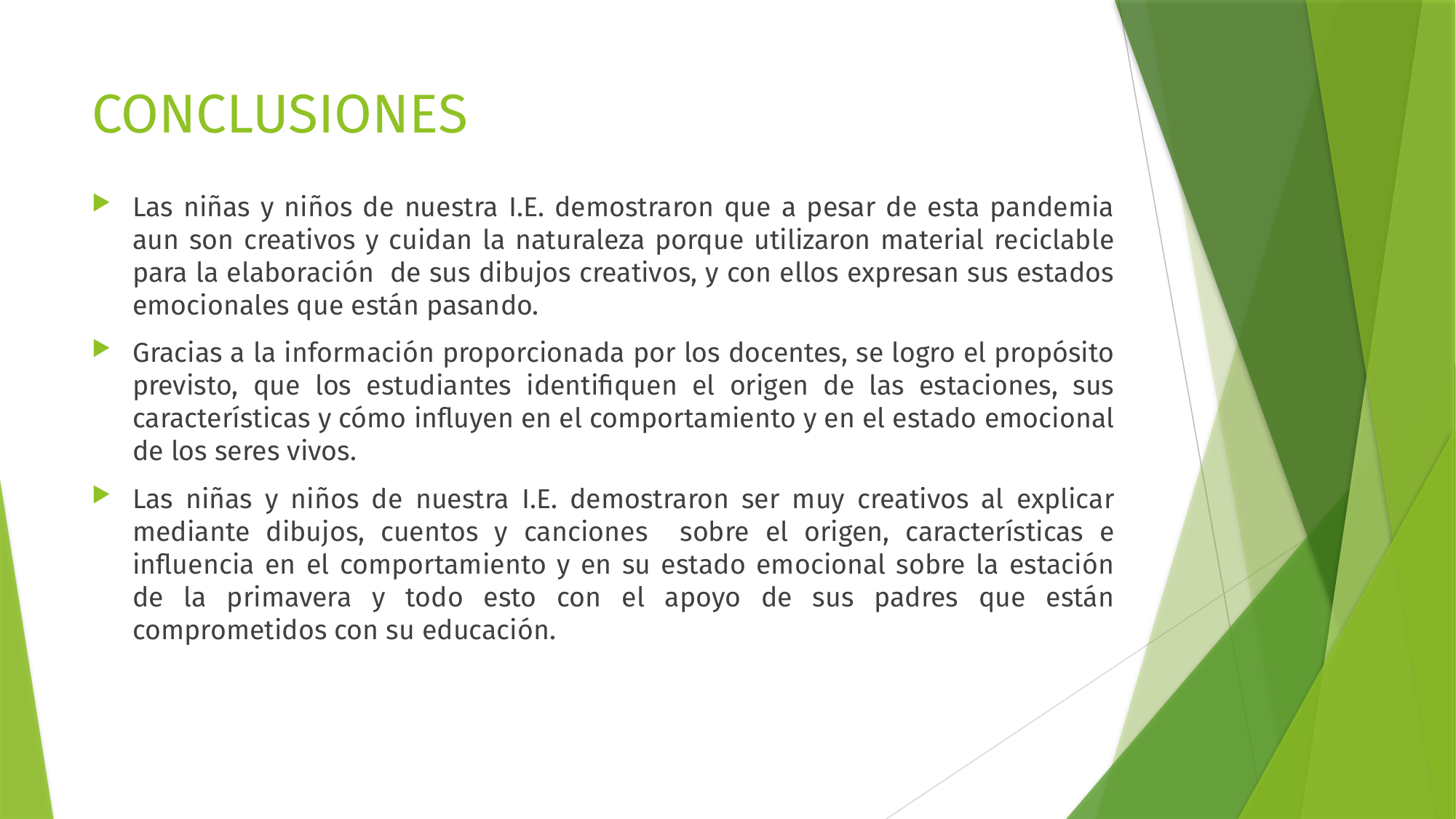

# CONCLUSIONES
Las niñas y niños de nuestra I.E. demostraron que a pesar de esta pandemia aun son creativos y cuidan la naturaleza porque utilizaron material reciclable para la elaboración  de sus dibujos creativos, y con ellos expresan sus estados emocionales que están pasando.
Gracias a la información proporcionada por los docentes, se logro el propósito previsto, que los estudiantes identifiquen el origen de las estaciones, sus características y cómo influyen en el comportamiento y en el estado emocional de los seres vivos.
Las niñas y niños de nuestra I.E. demostraron ser muy creativos al explicar mediante dibujos, cuentos y canciones  sobre el origen, características e influencia en el comportamiento y en su estado emocional sobre la estación de la primavera y todo esto con el apoyo de sus padres que están comprometidos con su educación.